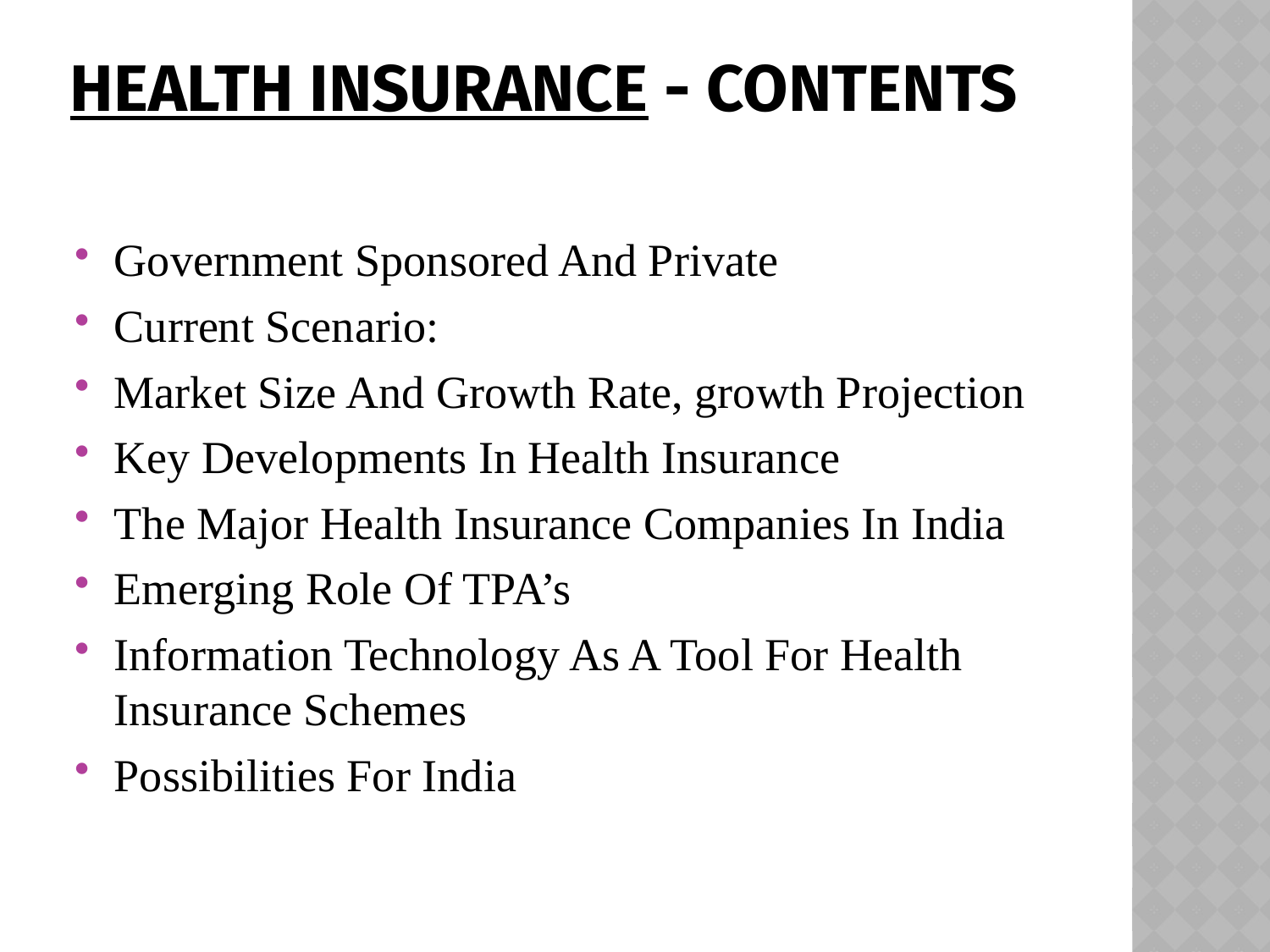

# HEALTH INSURANCE - contents

Government Sponsored And Private
Current Scenario:
Market Size And Growth Rate, growth Projection
Key Developments In Health Insurance
The Major Health Insurance Companies In India
Emerging Role Of TPA’s
Information Technology As A Tool For Health Insurance Schemes
Possibilities For India